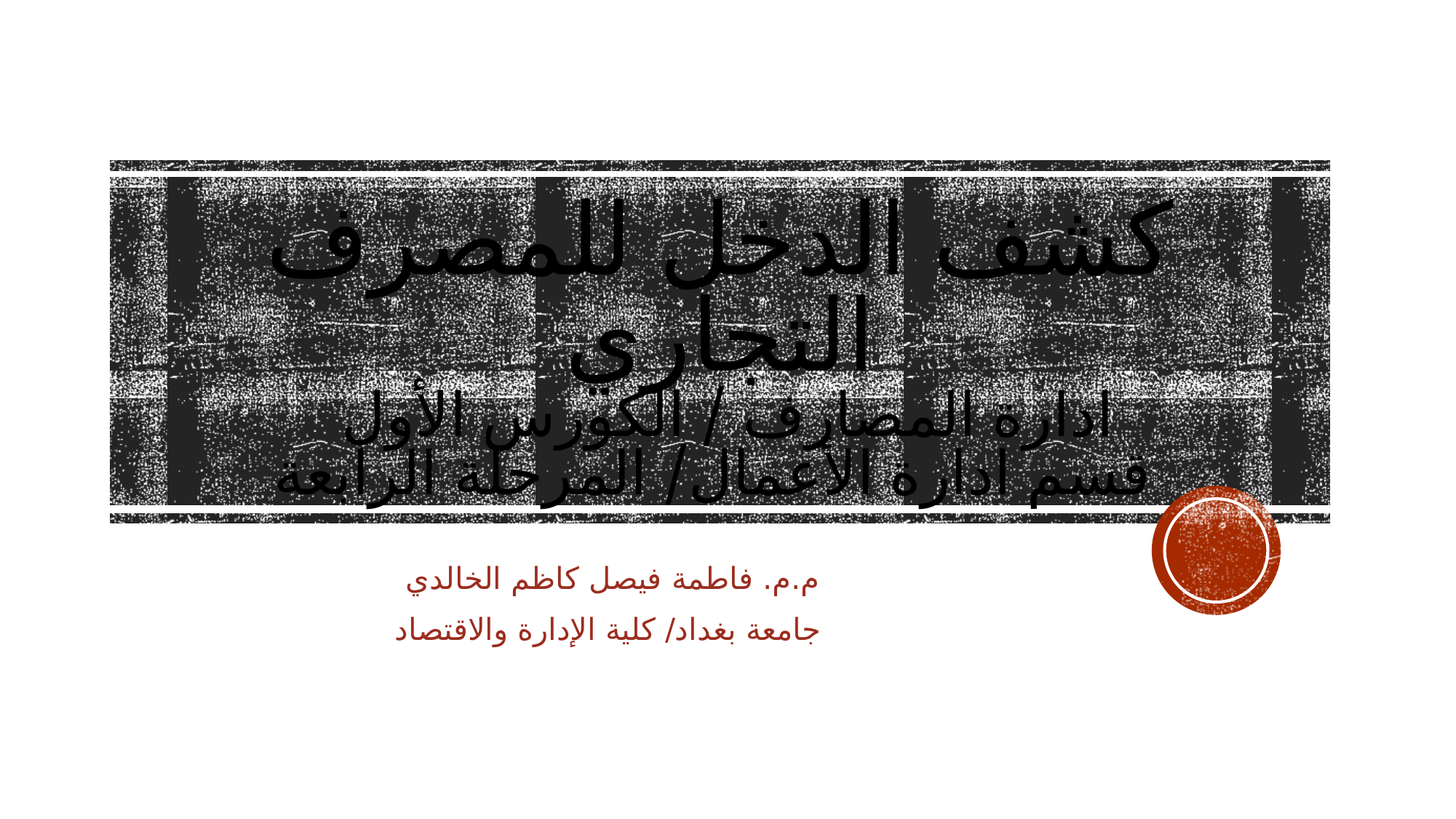

# كشف الدخل للمصرف التجاري ادارة المصارف / الكورس الأول قسم ادارة الأعمال/ المرحلة الرابعة
م.م. فاطمة فيصل كاظم الخالدي
جامعة بغداد/ كلية الإدارة والاقتصاد